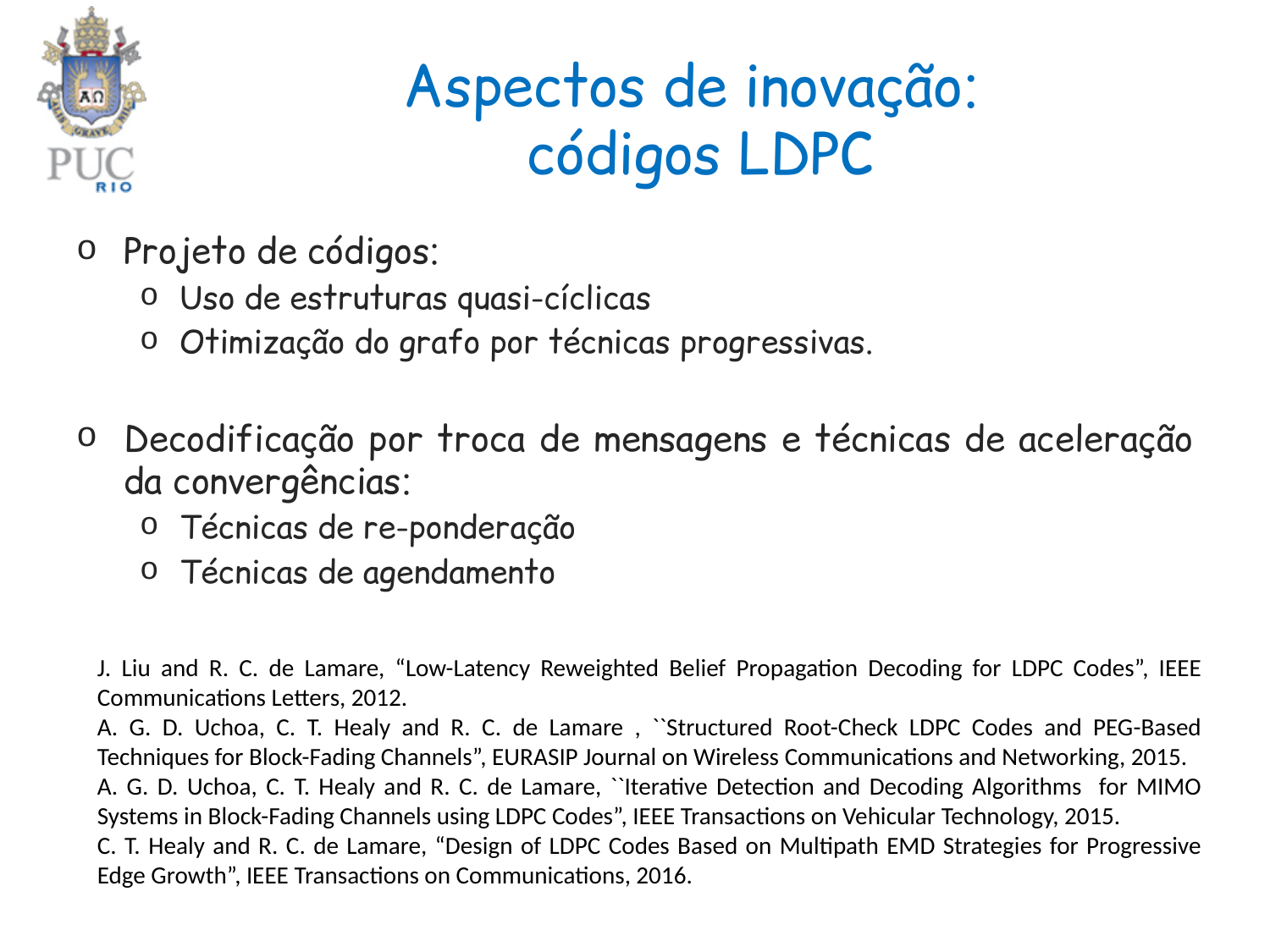

# Aspectos de inovação: códigos LDPC
Projeto de códigos:
Uso de estruturas quasi-cíclicas
Otimização do grafo por técnicas progressivas.

Decodificação por troca de mensagens e técnicas de aceleração da convergências:
Técnicas de re-ponderação
Técnicas de agendamento
J. Liu and R. C. de Lamare, “Low-Latency Reweighted Belief Propagation Decoding for LDPC Codes”, IEEE Communications Letters, 2012.
A. G. D. Uchoa, C. T. Healy and R. C. de Lamare , ``Structured Root-Check LDPC Codes and PEG-Based Techniques for Block-Fading Channels”, EURASIP Journal on Wireless Communications and Networking, 2015.
A. G. D. Uchoa, C. T. Healy and R. C. de Lamare, ``Iterative Detection and Decoding Algorithms  for MIMO Systems in Block-Fading Channels using LDPC Codes”, IEEE Transactions on Vehicular Technology, 2015.
C. T. Healy and R. C. de Lamare, “Design of LDPC Codes Based on Multipath EMD Strategies for Progressive Edge Growth”, IEEE Transactions on Communications, 2016.